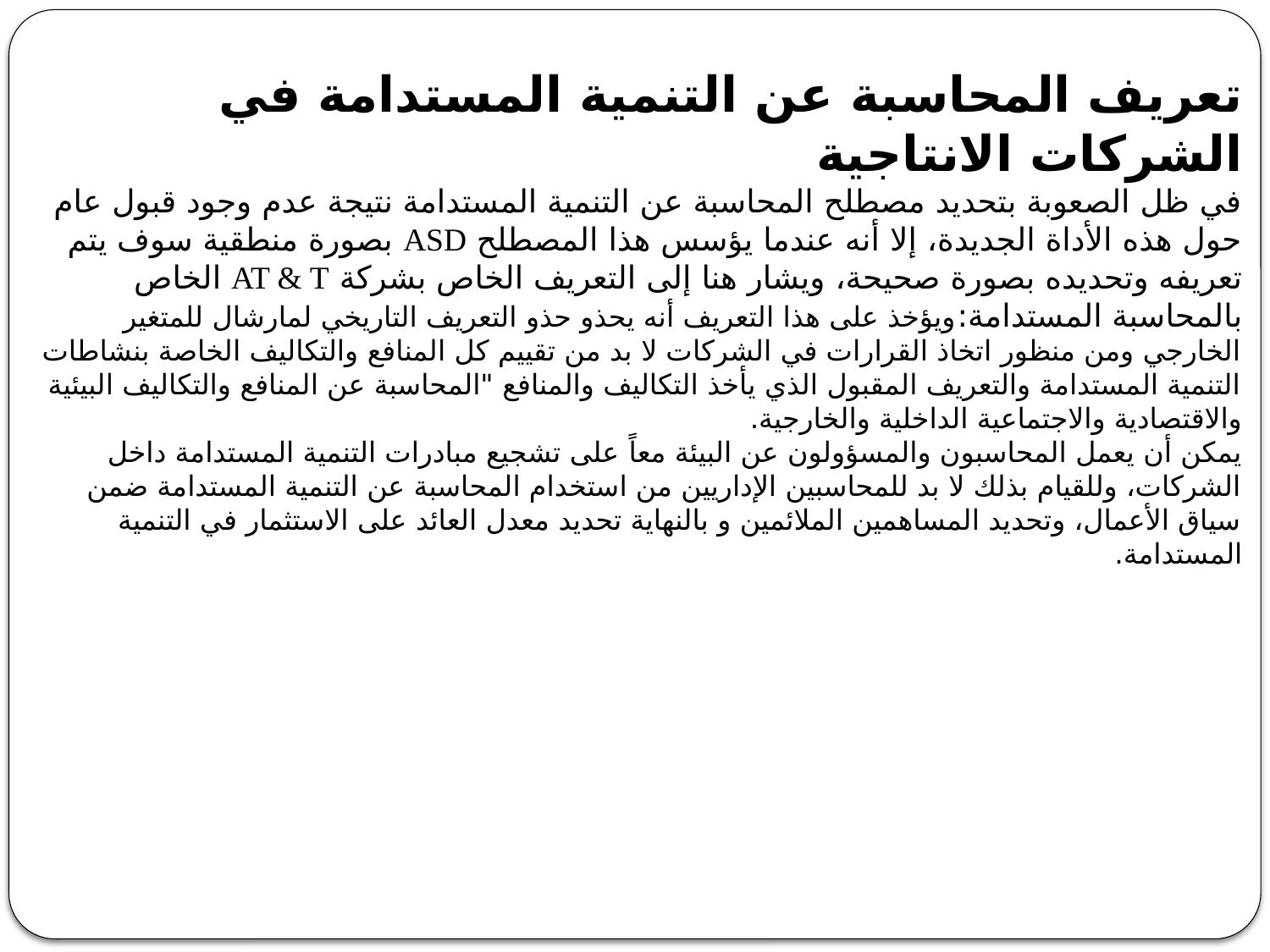

تعريف المحاسبة عن التنمية المستدامة في الشركات الانتاجية
في ظل الصعوبة بتحديد مصطلح المحاسبة عن التنمية المستدامة نتيجة عدم وجود قبول عام حول هذه الأداة الجديدة، إلا أنه عندما يؤسس هذا المصطلح ASD بصورة منطقية سوف يتم تعريفه وتحديده بصورة صحيحة، ويشار هنا إلى التعريف الخاص بشركة AT & T الخاص بالمحاسبة المستدامة:ويؤخذ على هذا التعريف أنه يحذو حذو التعريف التاريخي لمارشال للمتغير الخارجي ومن منظور اتخاذ القرارات في الشركات لا بد من تقييم كل المنافع والتكاليف الخاصة بنشاطات التنمية المستدامة والتعريف المقبول الذي يأخذ التكاليف والمنافع "المحاسبة عن المنافع والتكاليف البيئية والاقتصادية والاجتماعية الداخلية والخارجية.
يمكن أن يعمل المحاسبون والمسؤولون عن البيئة معاً على تشجيع مبادرات التنمية المستدامة داخل الشركات، وللقيام بذلك لا بد للمحاسبين الإداريين من استخدام المحاسبة عن التنمية المستدامة ضمن سياق الأعمال، وتحديد المساهمين الملائمين و بالنهاية تحديد معدل العائد على الاستثمار في التنمية المستدامة.